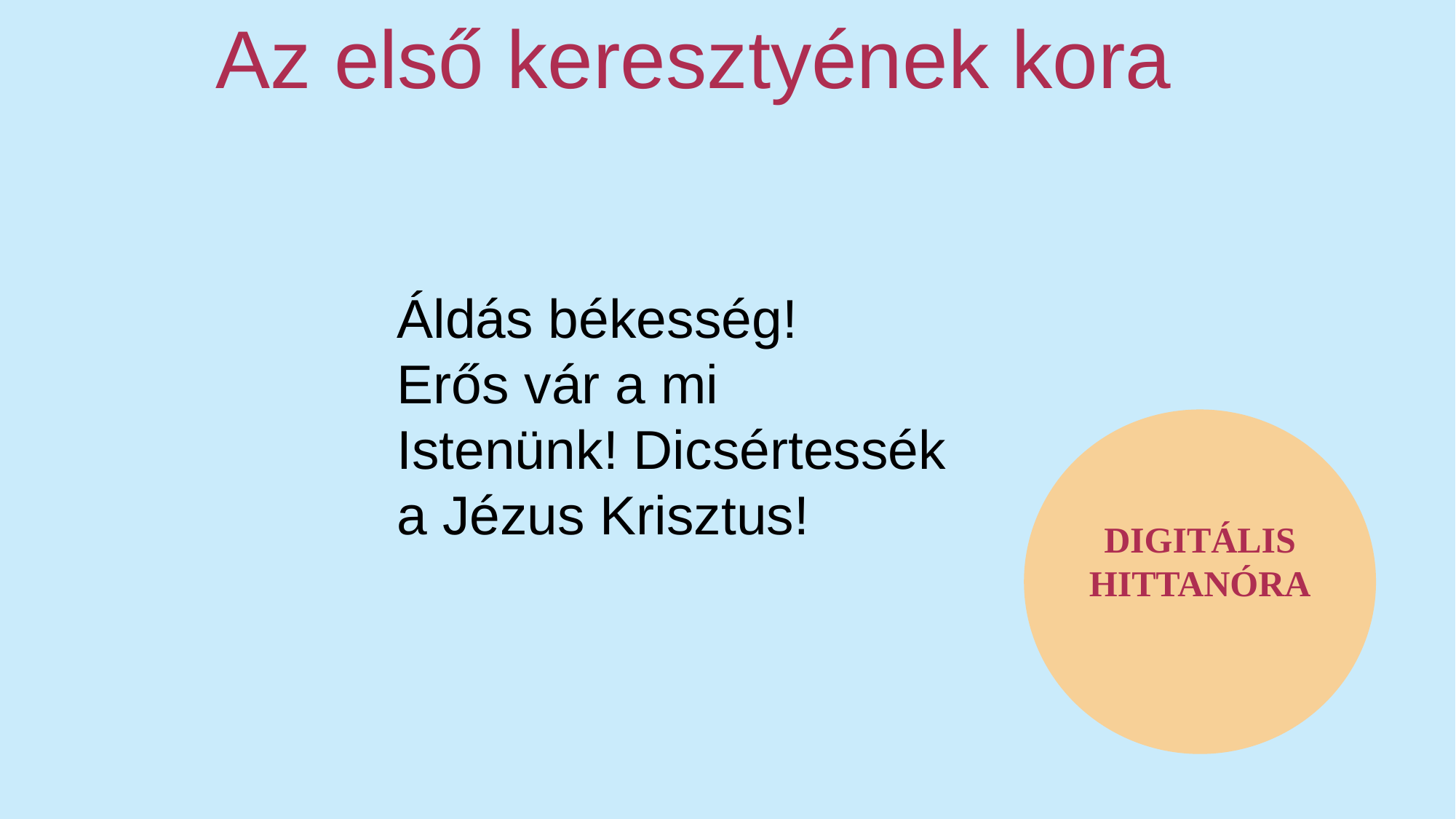

Az első keresztyének kora
Áldás békesség!
Erős vár a mi Istenünk! Dicsértessék a Jézus Krisztus!
DIGITÁLIS HITTANÓRA